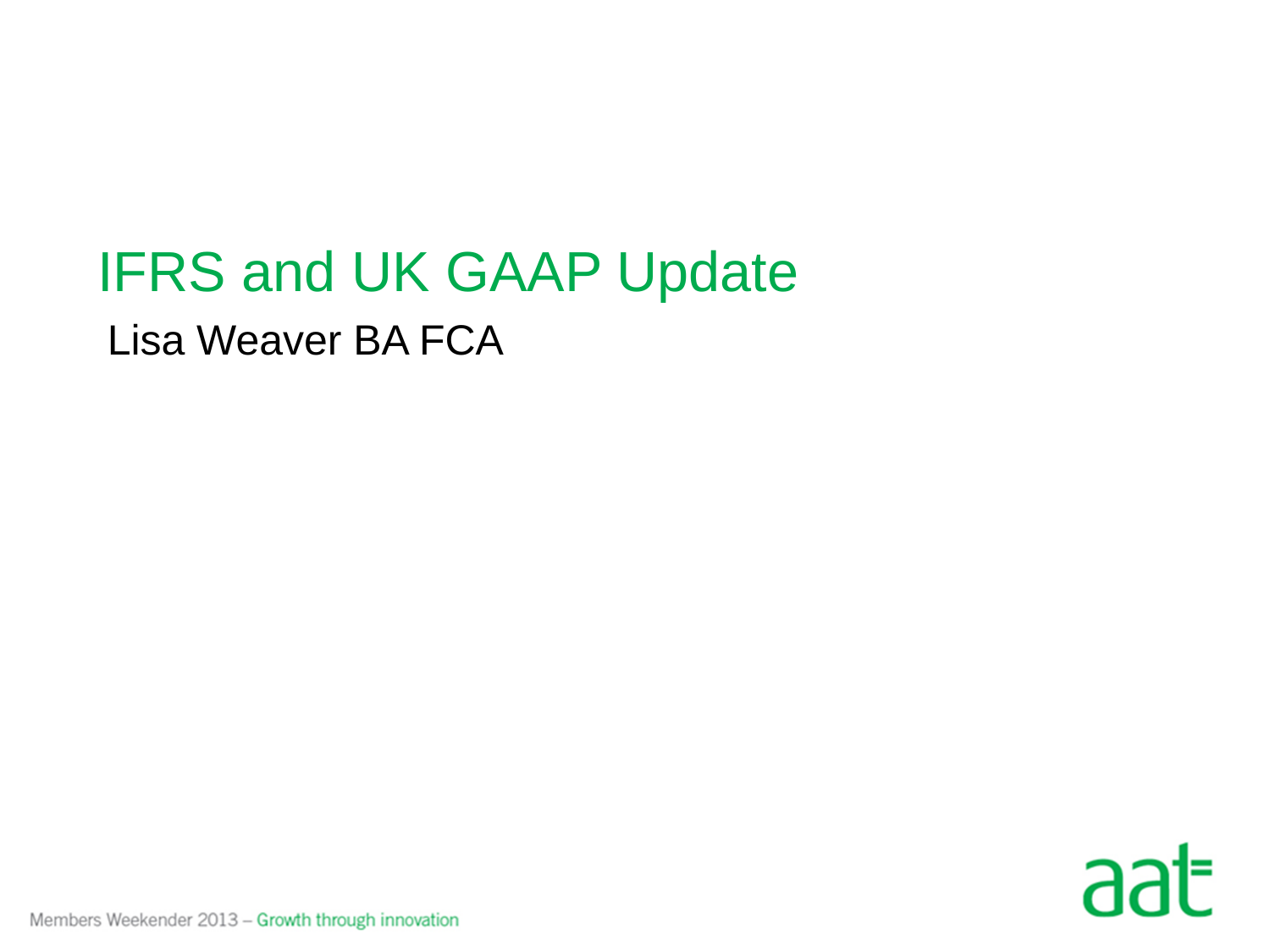

# IFRS and UK GAAP Update
Lisa Weaver BA FCA